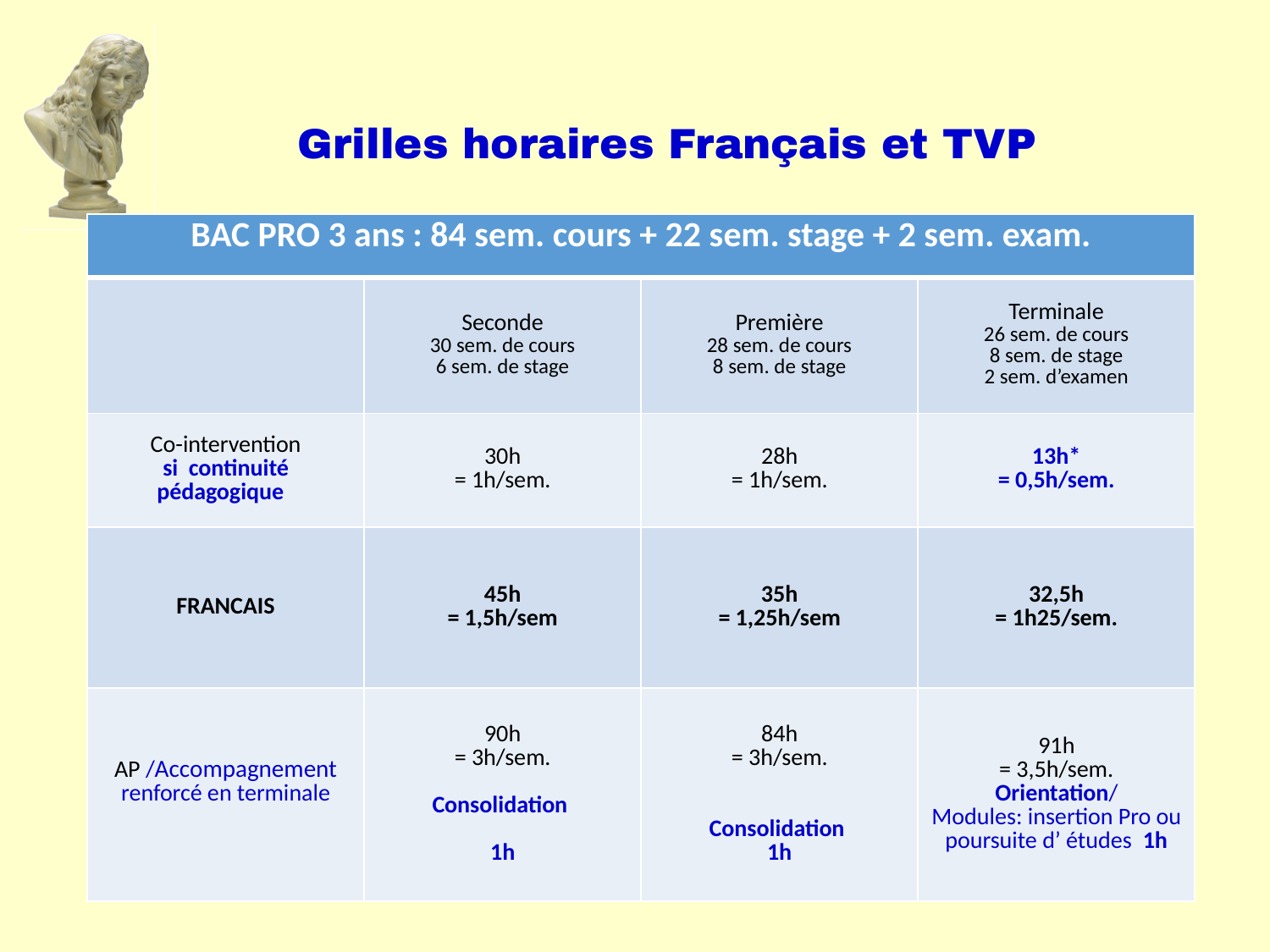

# Grilles horaires Français et TVP
| BAC PRO 3 ans : 84 sem. cours + 22 sem. stage + 2 sem. exam. |  |  |  |
| --- | --- | --- | --- |
|  | Seconde 30 sem. de cours 6 sem. de stage | Première 28 sem. de cours 8 sem. de stage | Terminale 26 sem. de cours 8 sem. de stage 2 sem. d’examen |
| Co-intervention si continuité pédagogique | 30h = 1h/sem. | 28h = 1h/sem. | 13h\* = 0,5h/sem. |
| FRANCAIS | 45h = 1,5h/sem | 35h = 1,25h/sem | 32,5h = 1h25/sem. |
| AP /Accompagnement renforcé en terminale | 90h = 3h/sem. Consolidation 1h | 84h = 3h/sem. Consolidation 1h | 91h = 3,5h/sem. Orientation/ Modules: insertion Pro ou poursuite d’ études 1h |